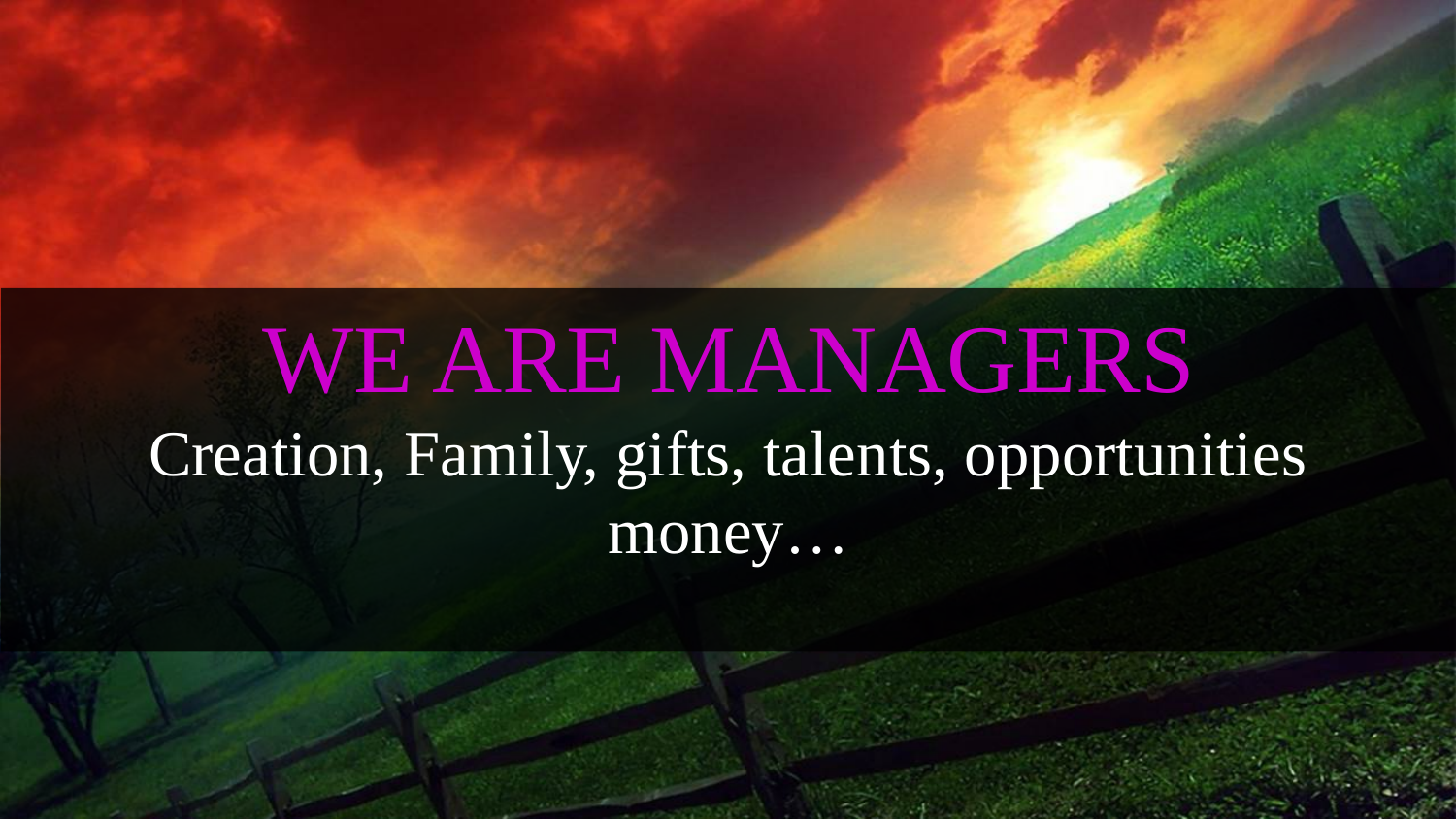

WE ARE MANAGERS
Creation, Family, gifts, talents, opportunities
money…